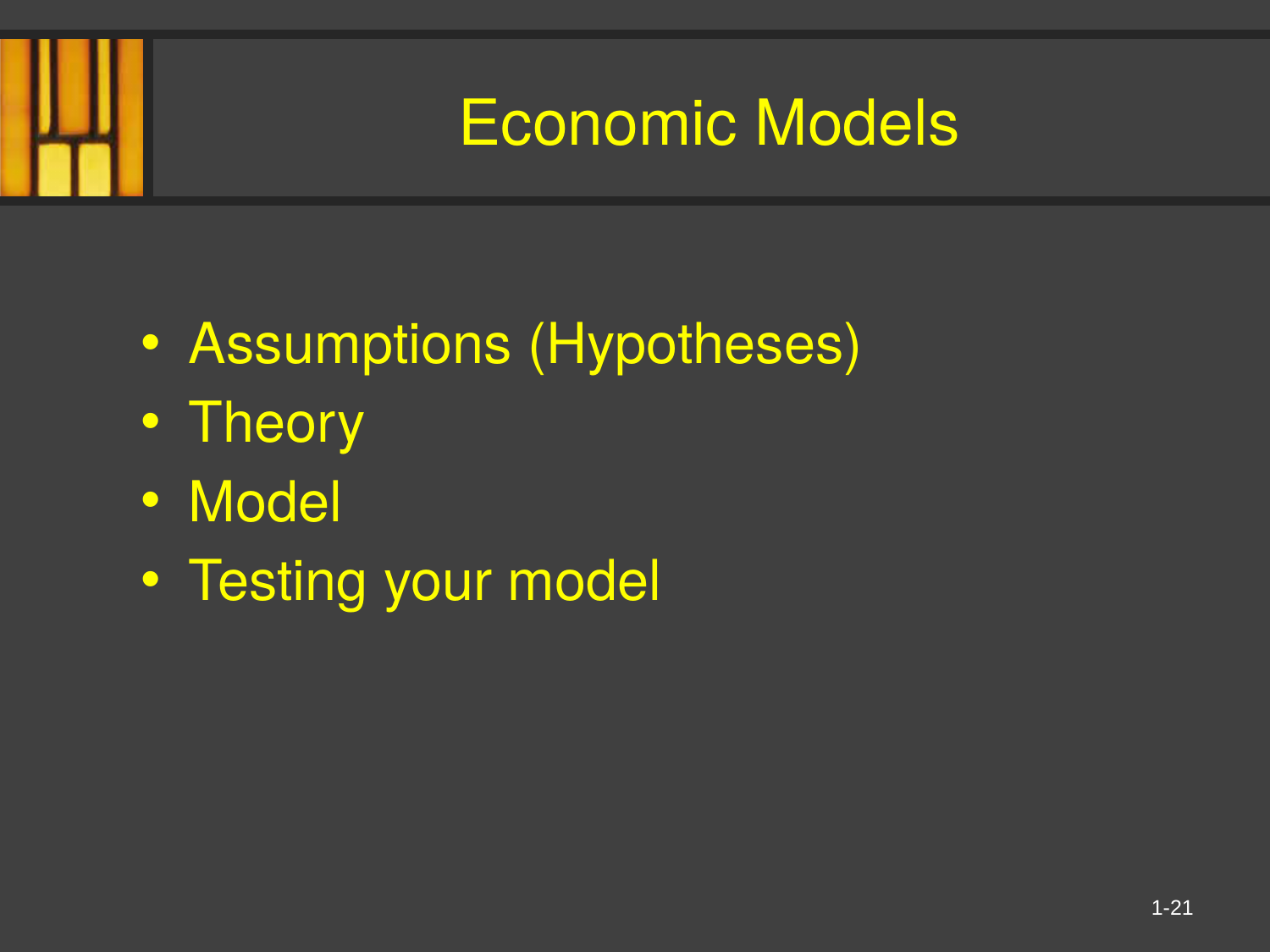

# Economic Models
Assumptions (Hypotheses)
Theory
Model
Testing your model
1-21